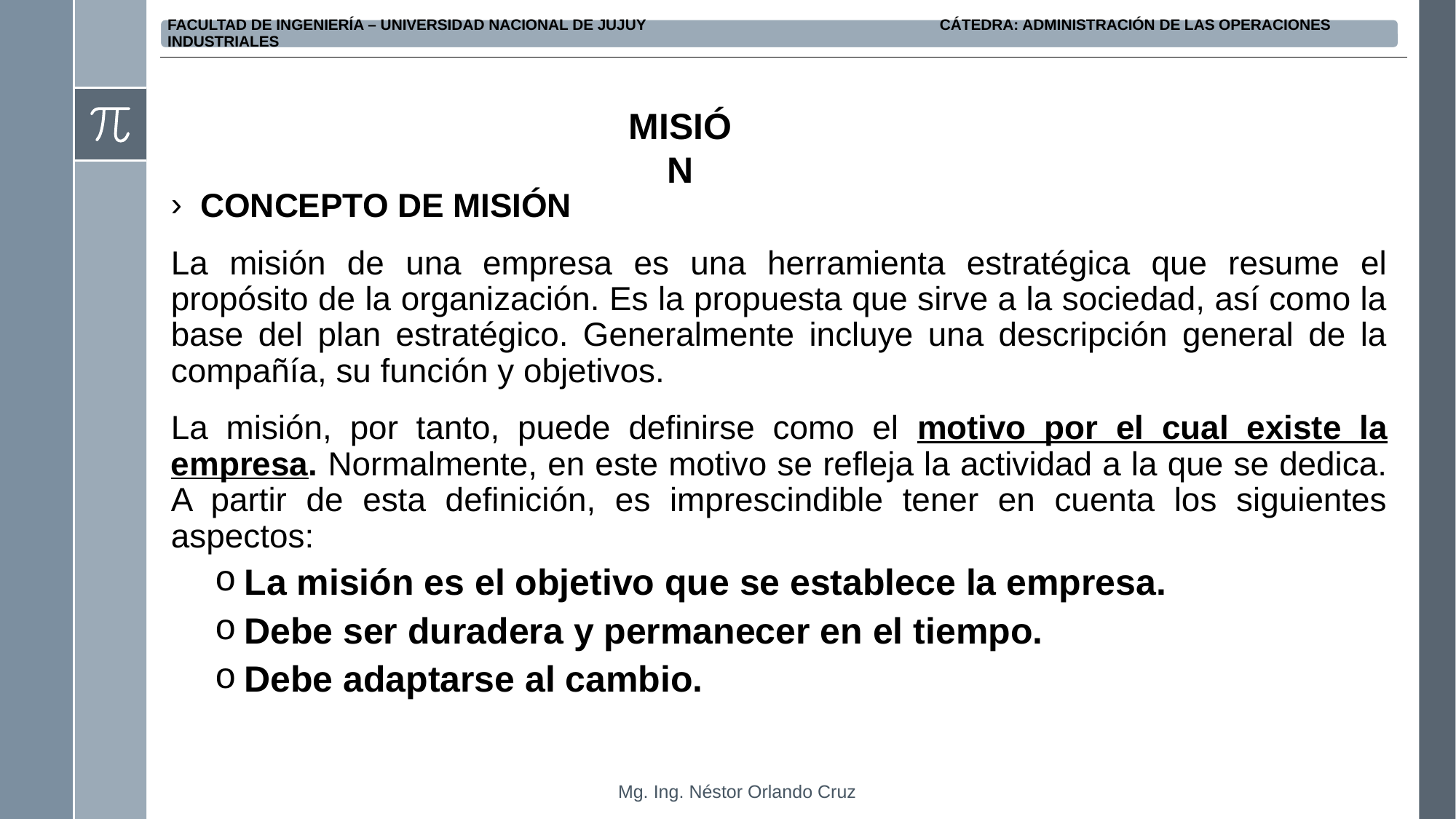

FACULTAD DE INGENIERÍA – UNIVERSIDAD NACIONAL DE JUJUY 		                            CÁTEDRA: ADMINISTRACIÓN DE LAS OPERACIONES INDUSTRIALES
MISIÓN
CONCEPTO DE MISIÓN
La misión de una empresa es una herramienta estratégica que resume el propósito de la organización. Es la propuesta que sirve a la sociedad, así como la base del plan estratégico. Generalmente incluye una descripción general de la compañía, su función y objetivos.
La misión, por tanto, puede definirse como el motivo por el cual existe la empresa. Normalmente, en este motivo se refleja la actividad a la que se dedica. A partir de esta definición, es imprescindible tener en cuenta los siguientes aspectos:
La misión es el objetivo que se establece la empresa.
Debe ser duradera y permanecer en el tiempo.
Debe adaptarse al cambio.

Mg. Ing. Néstor Orlando Cruz